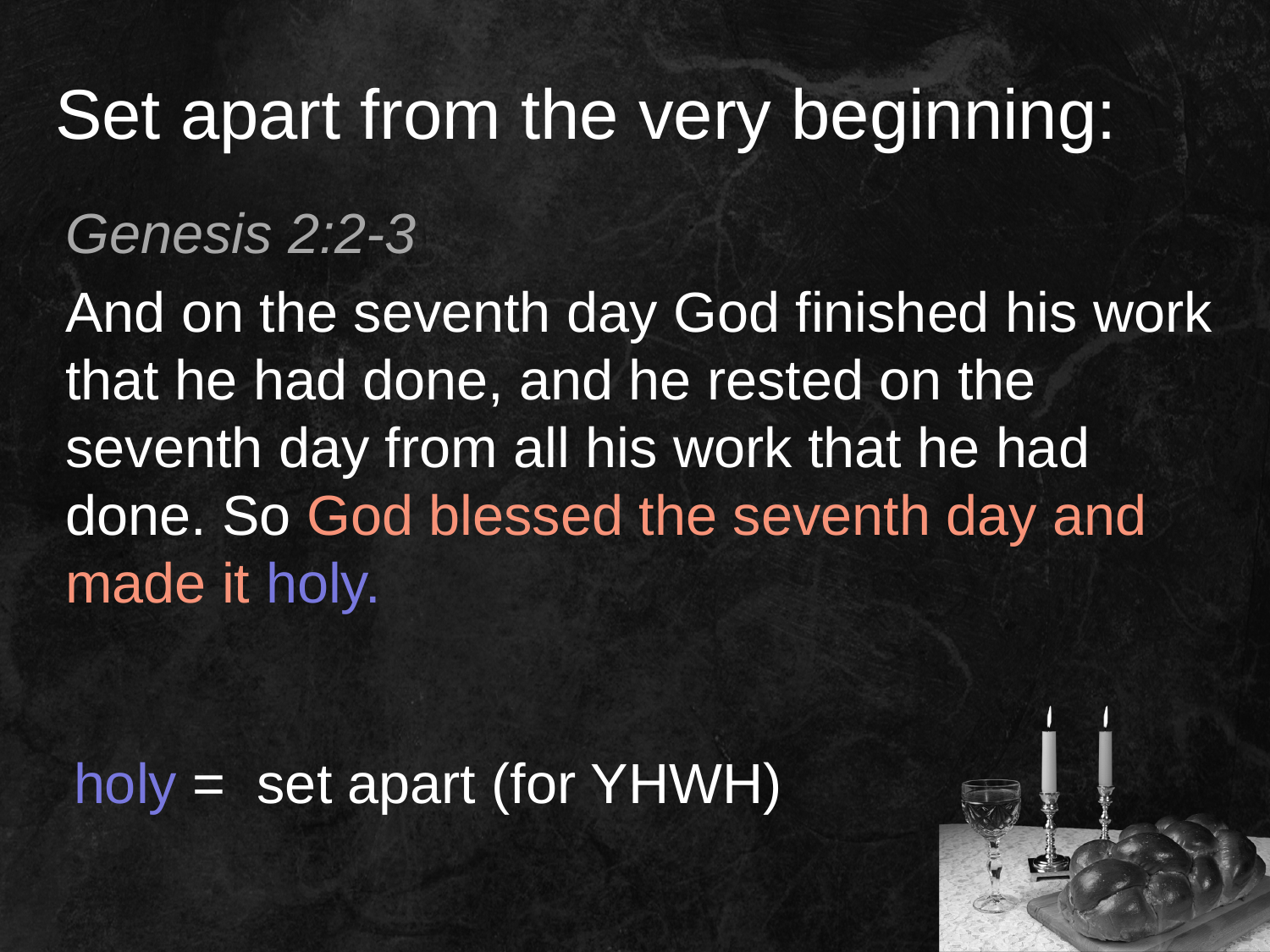

# Set apart from the very beginning:
Genesis 2:2-3
And on the seventh day God finished his work that he had done, and he rested on the seventh day from all his work that he had done. So God blessed the seventh day and made it holy.

holy =  set apart (for YHWH)